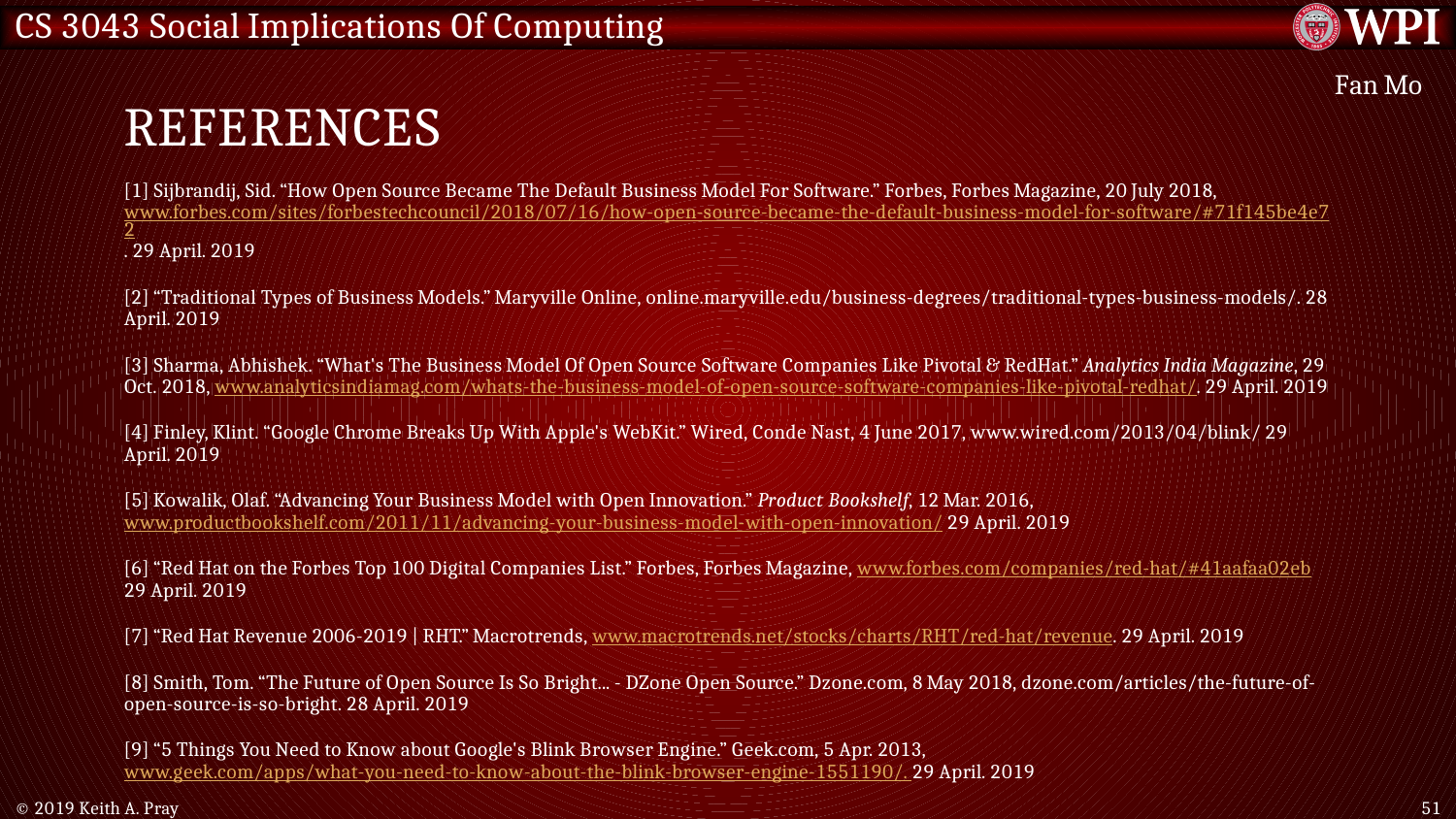

# References
Fan Mo
[1] Sijbrandij, Sid. “How Open Source Became The Default Business Model For Software.” Forbes, Forbes Magazine, 20 July 2018, www.forbes.com/sites/forbestechcouncil/2018/07/16/how-open-source-became-the-default-business-model-for-software/#71f145be4e72. 29 April. 2019
[2] “Traditional Types of Business Models.” Maryville Online, online.maryville.edu/business-degrees/traditional-types-business-models/. 28 April. 2019
[3] Sharma, Abhishek. “What's The Business Model Of Open Source Software Companies Like Pivotal & RedHat.” Analytics India Magazine, 29 Oct. 2018, www.analyticsindiamag.com/whats-the-business-model-of-open-source-software-companies-like-pivotal-redhat/. 29 April. 2019
[4] Finley, Klint. “Google Chrome Breaks Up With Apple's WebKit.” Wired, Conde Nast, 4 June 2017, www.wired.com/2013/04/blink/ 29 April. 2019
[5] Kowalik, Olaf. “Advancing Your Business Model with Open Innovation.” Product Bookshelf, 12 Mar. 2016, www.productbookshelf.com/2011/11/advancing-your-business-model-with-open-innovation/ 29 April. 2019
[6] “Red Hat on the Forbes Top 100 Digital Companies List.” Forbes, Forbes Magazine, www.forbes.com/companies/red-hat/#41aafaa02eb 29 April. 2019
[7] “Red Hat Revenue 2006-2019 | RHT.” Macrotrends, www.macrotrends.net/stocks/charts/RHT/red-hat/revenue. 29 April. 2019
[8] Smith, Tom. “The Future of Open Source Is So Bright... - DZone Open Source.” Dzone.com, 8 May 2018, dzone.com/articles/the-future-of-open-source-is-so-bright. 28 April. 2019
[9] “5 Things You Need to Know about Google's Blink Browser Engine.” Geek.com, 5 Apr. 2013, www.geek.com/apps/what-you-need-to-know-about-the-blink-browser-engine-1551190/. 29 April. 2019
© 2019 Keith A. Pray
51